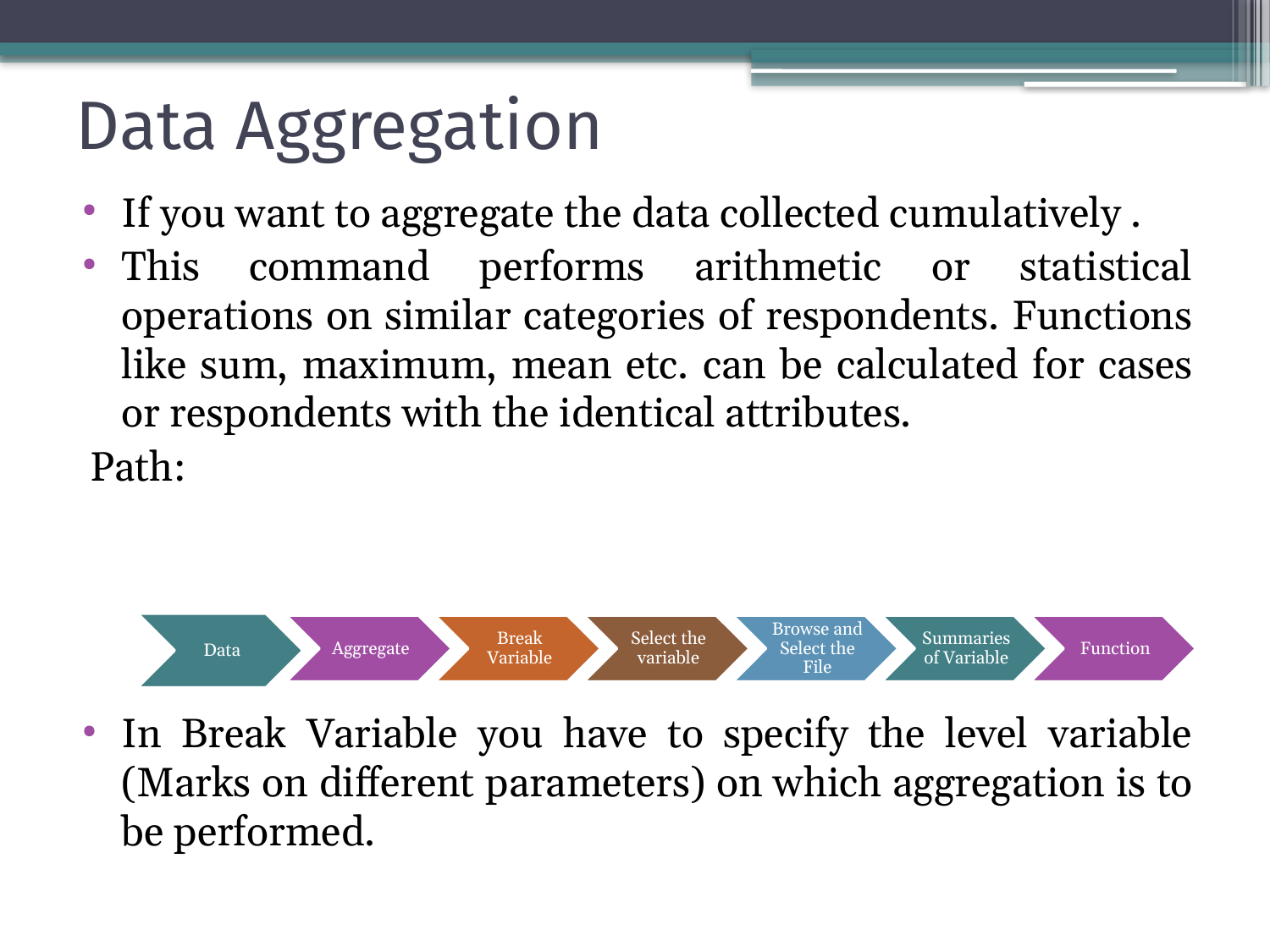

# Data Aggregation
If you want to aggregate the data collected cumulatively .
This command performs arithmetic or statistical operations on similar categories of respondents. Functions like sum, maximum, mean etc. can be calculated for cases or respondents with the identical attributes.
Path:

In Break Variable you have to specify the level variable (Marks on different parameters) on which aggregation is to be performed.
Data
Aggregate
Break Variable
Select the variable
Browse and Select the File
Summaries of Variable
Function